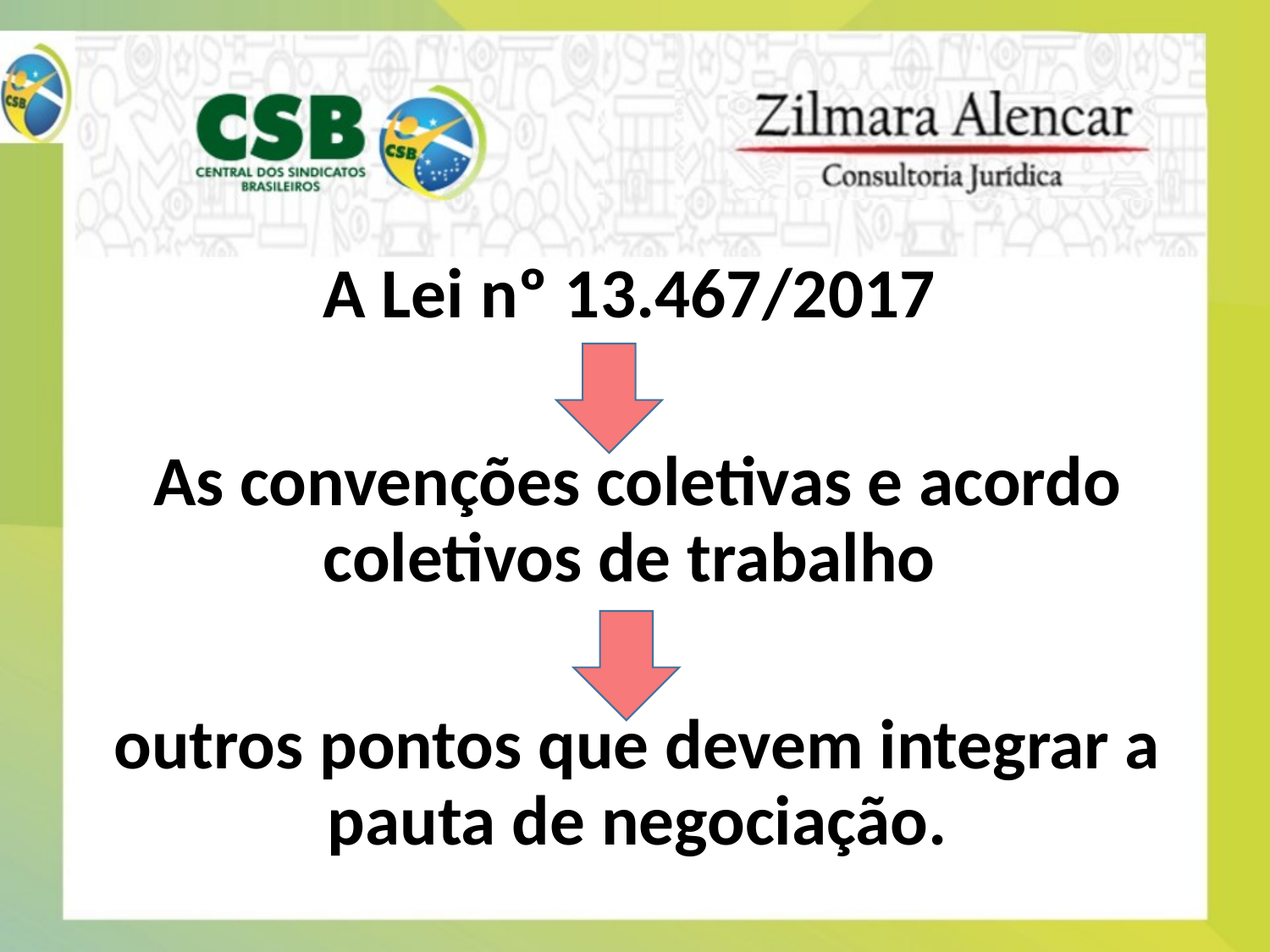

A Lei nº 13.467/2017

As convenções coletivas e acordo coletivos de trabalho

outros pontos que devem integrar a pauta de negociação.